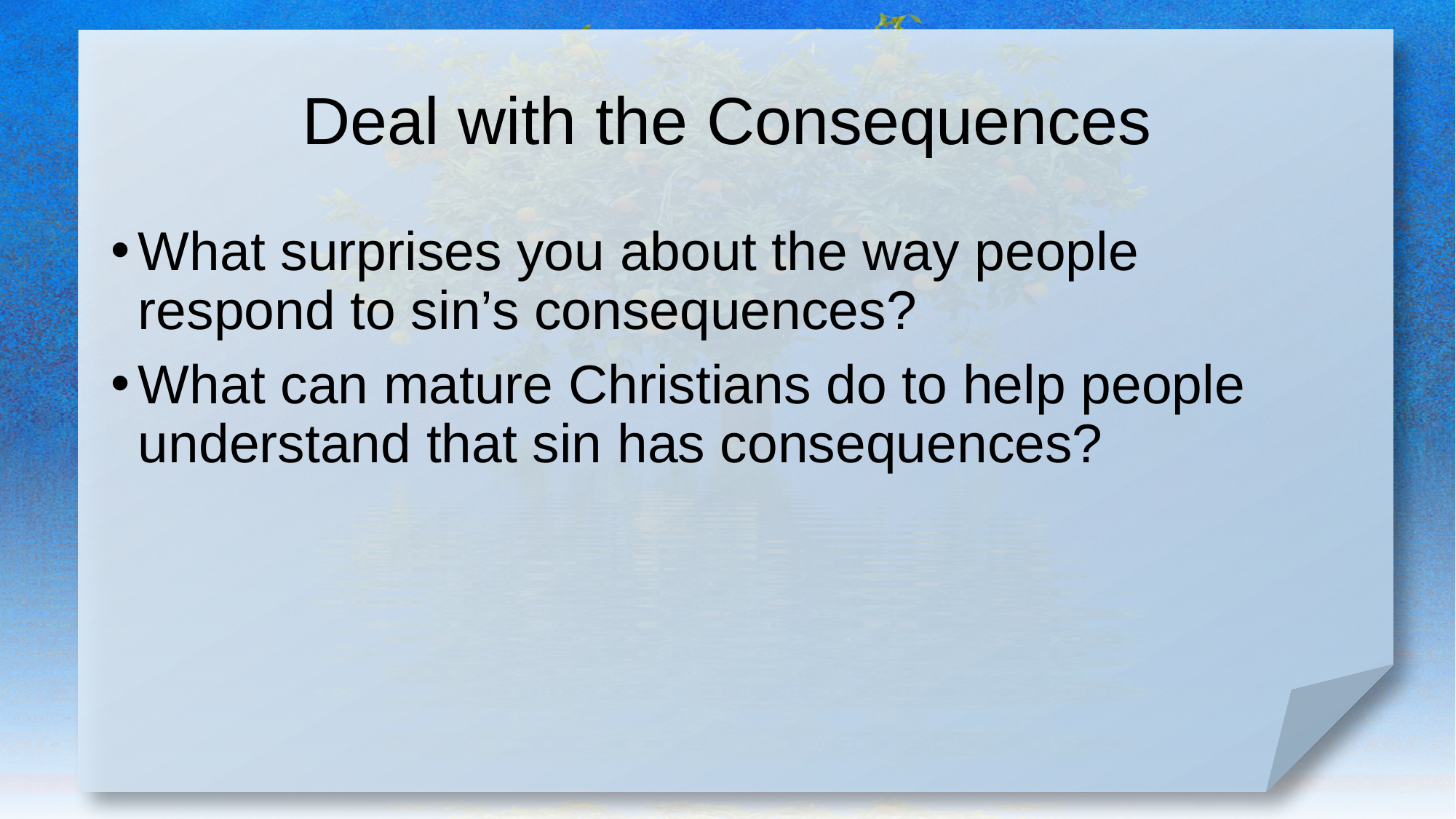

# Deal with the Consequences
What surprises you about the way people respond to sin’s consequences?
What can mature Christians do to help people understand that sin has consequences?